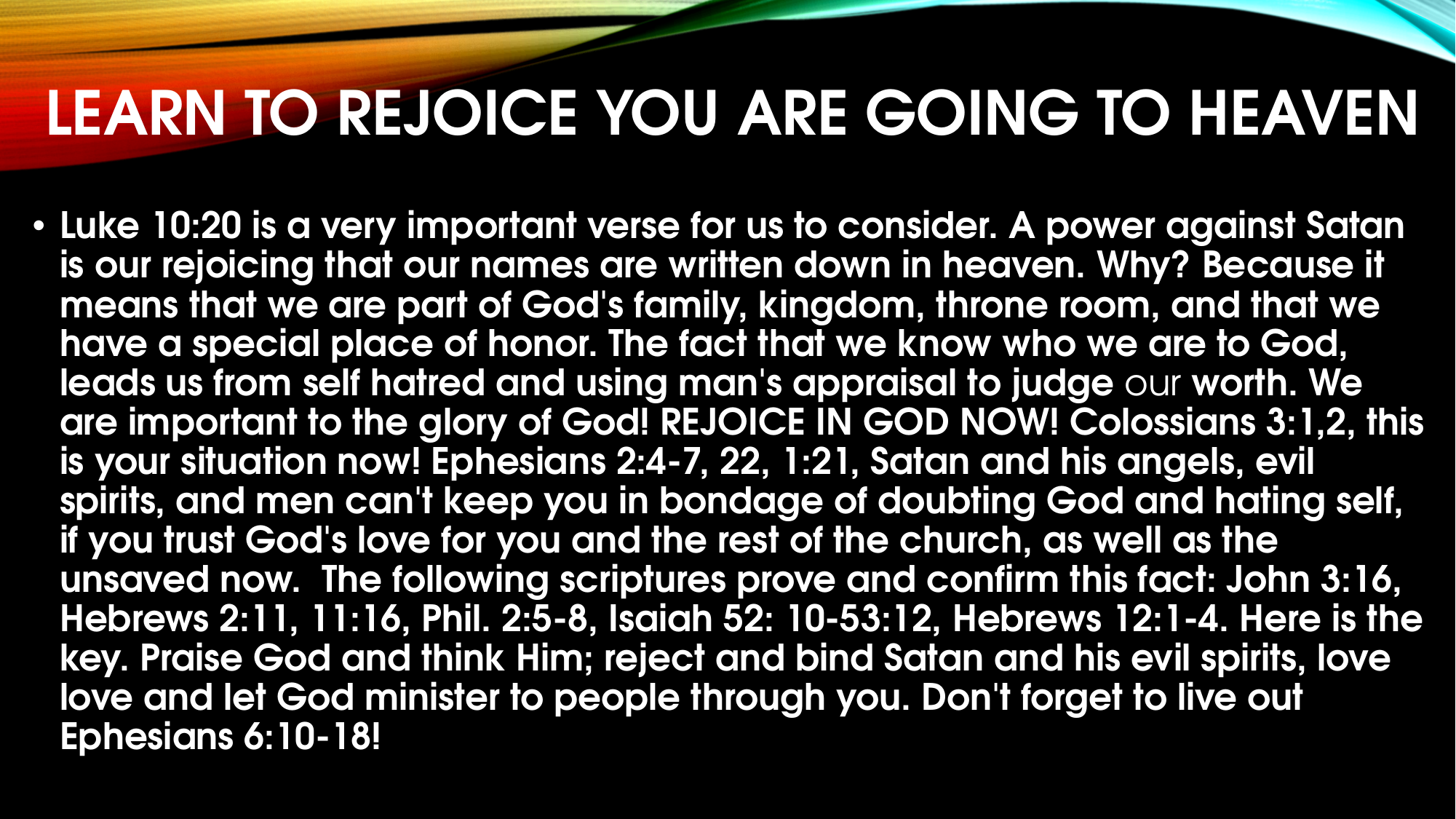

# Learn to rejoice you are going to heaven
Luke 10:20 is a very important verse for us to consider. A power against Satan is our rejoicing that our names are written down in heaven. Why? Because it means that we are part of God's family, kingdom, throne room, and that we have a special place of honor. The fact that we know who we are to God, leads us from self hatred and using man's appraisal to judge our worth. We are important to the glory of God! REJOICE IN GOD NOW! Colossians 3:1,2, this is your situation now! Ephesians 2:4-7, 22, 1:21, Satan and his angels, evil spirits, and men can't keep you in bondage of doubting God and hating self, if you trust God's love for you and the rest of the church, as well as the unsaved now.  The following scriptures prove and confirm this fact: John 3:16, Hebrews 2:11, 11:16, Phil. 2:5-8, Isaiah 52: 10-53:12, Hebrews 12:1-4. Here is the key. Praise God and think Him; reject and bind Satan and his evil spirits, love love and let God minister to people through you. Don't forget to live out Ephesians 6:10-18!